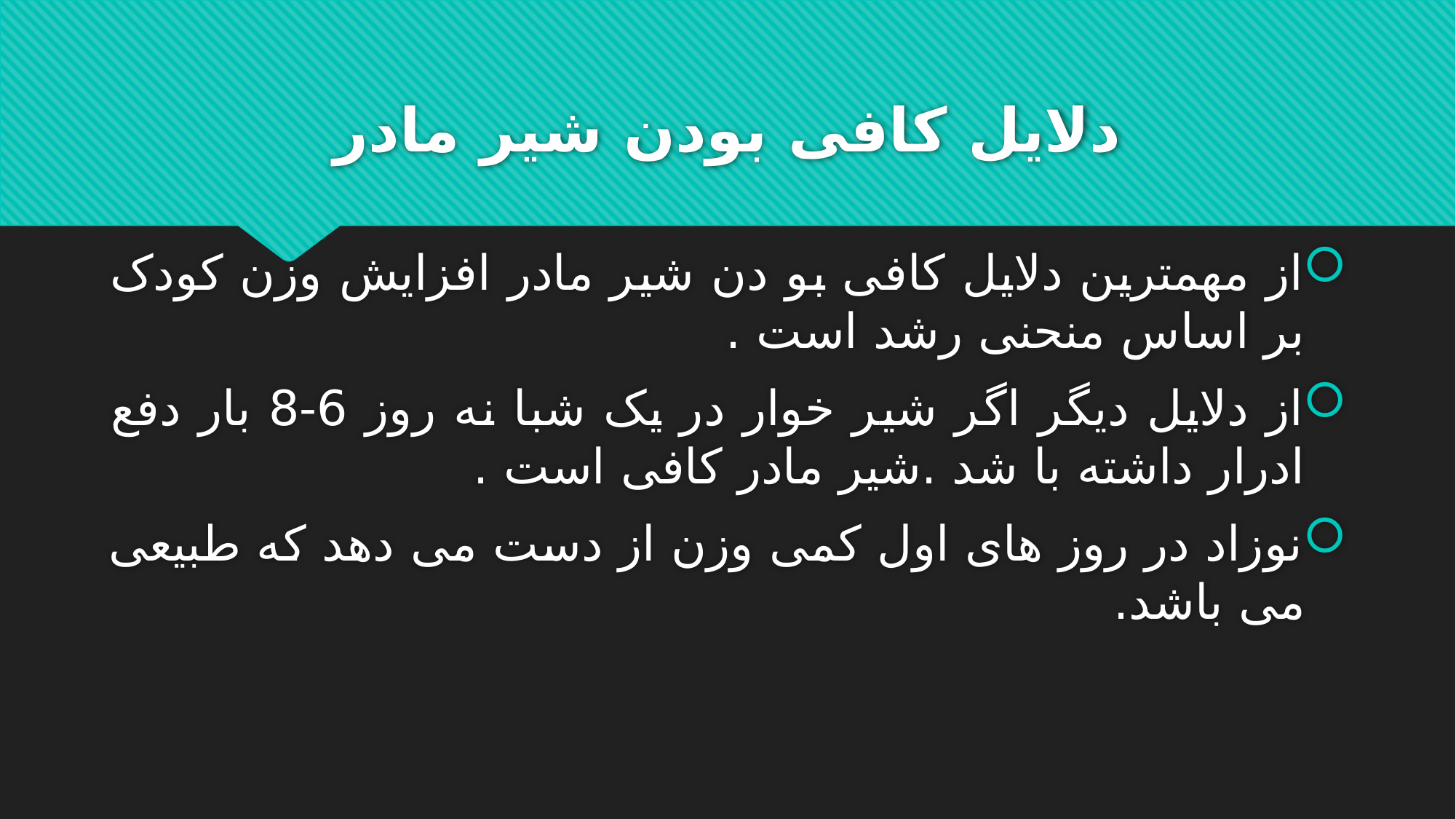

# دلایل کافی بودن شیر مادر
از مهمترین دلایل کافی بو دن شیر مادر افزایش وزن کودک بر اساس منحنی رشد است .
از دلایل دیگر اگر شیر خوار در یک شبا نه روز 6-8 بار دفع ادرار داشته با شد .شیر مادر کافی است .
نوزاد در روز های اول کمی وزن از دست می دهد که طبیعی می باشد.